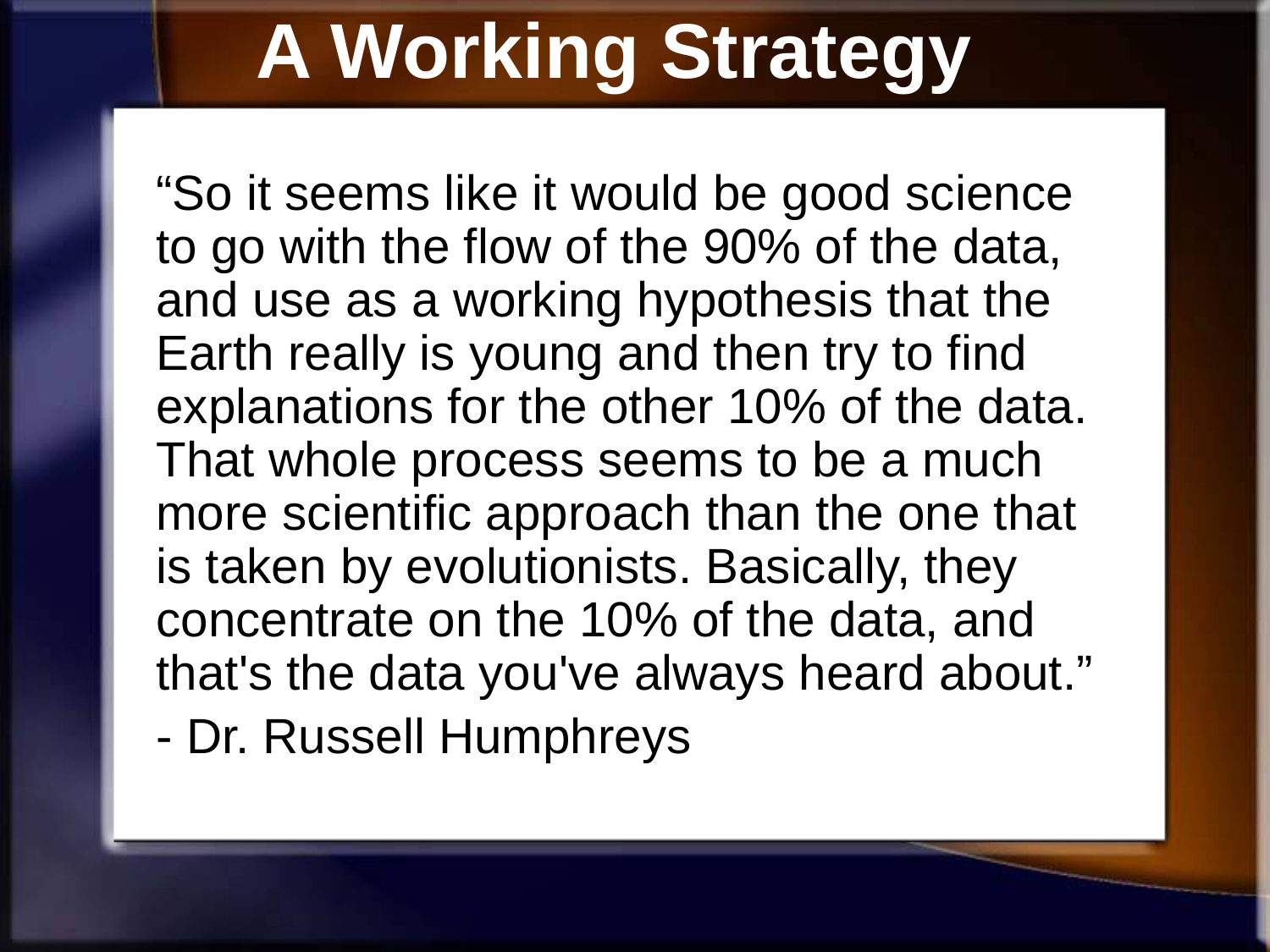

# A Working Strategy
“So it seems like it would be good science to go with the flow of the 90% of the data, and use as a working hypothesis that the Earth really is young and then try to find explanations for the other 10% of the data. That whole process seems to be a much more scientific approach than the one that is taken by evolutionists. Basically, they concentrate on the 10% of the data, and that's the data you've always heard about.”
- Dr. Russell Humphreys